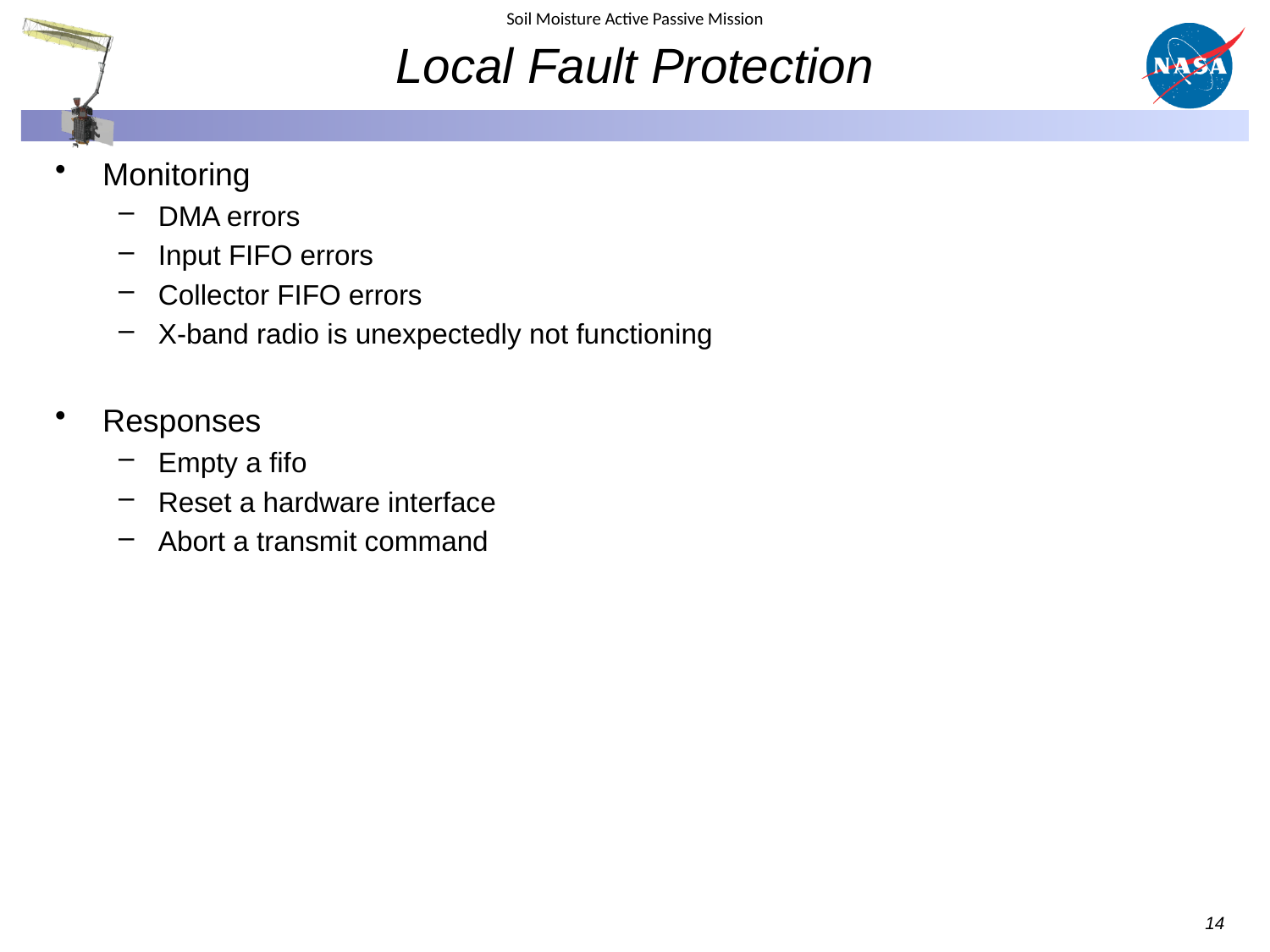

# Local Fault Protection
Monitoring
DMA errors
Input FIFO errors
Collector FIFO errors
X-band radio is unexpectedly not functioning

Responses
Empty a fifo
Reset a hardware interface
Abort a transmit command